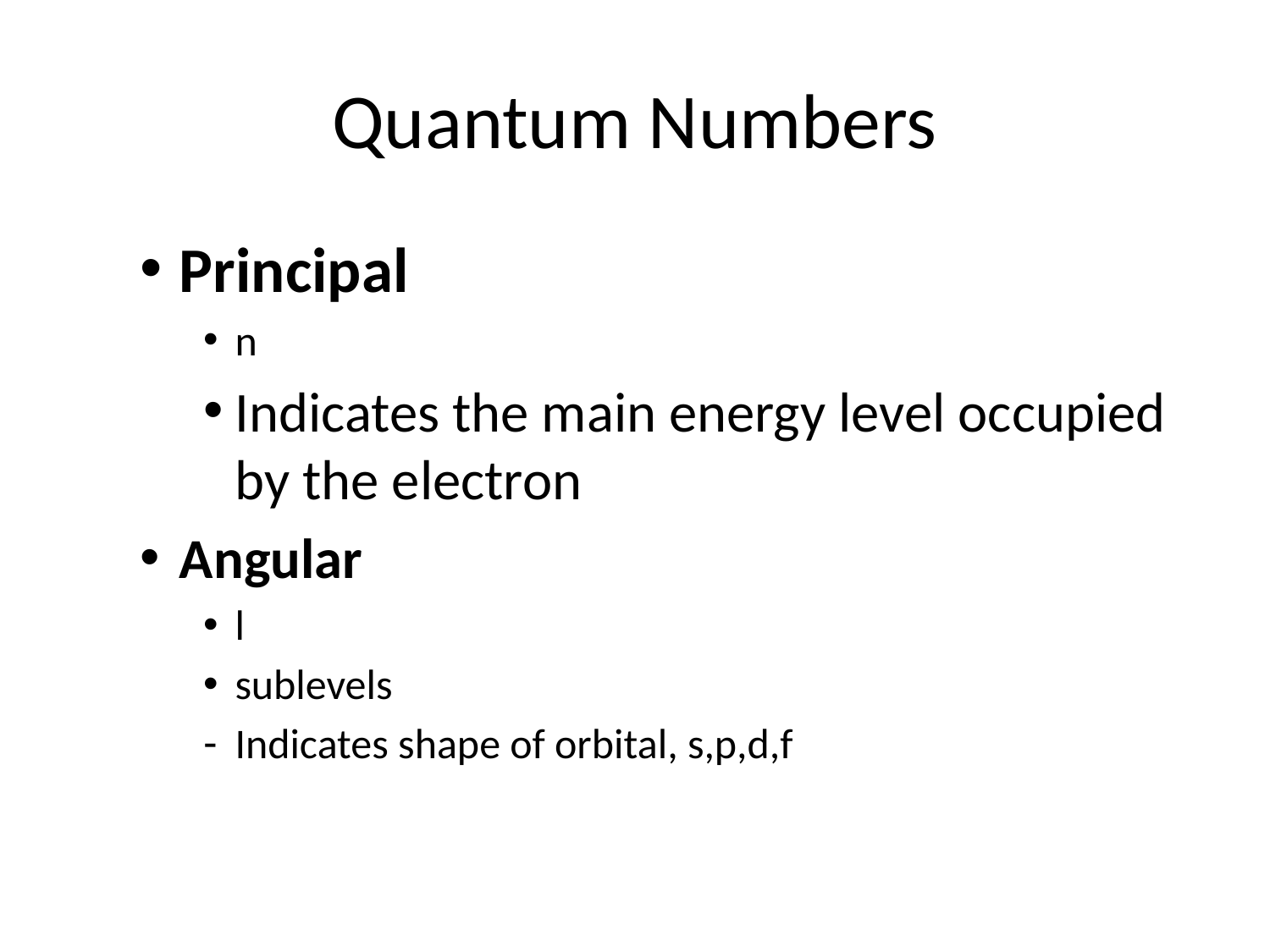

# Quantum Numbers
Principal
n
Indicates the main energy level occupied by the electron
Angular
l
sublevels
Indicates shape of orbital, s,p,d,f